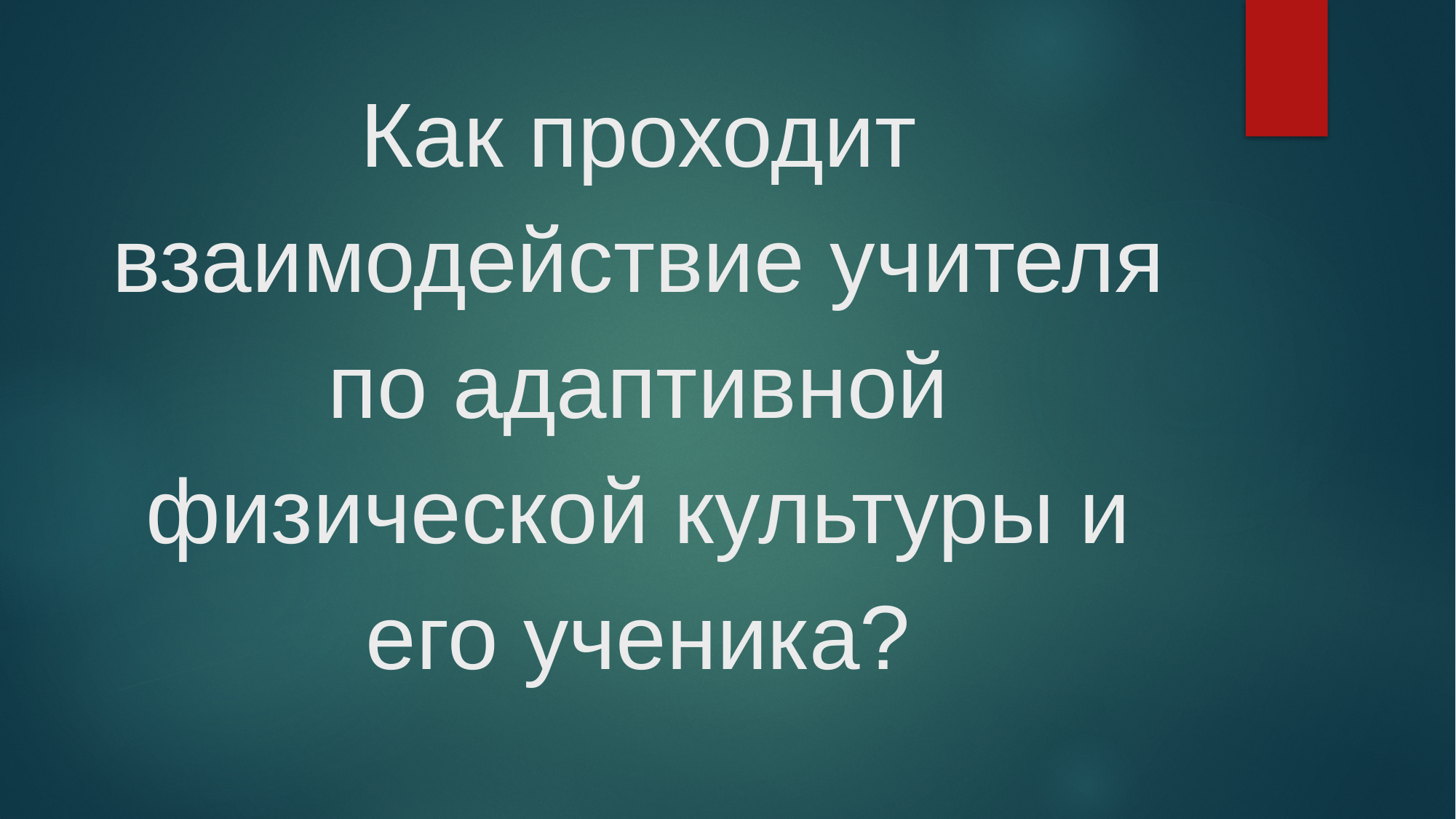

# Как проходит взаимодействие учителя по адаптивной физической культуры и его ученика?